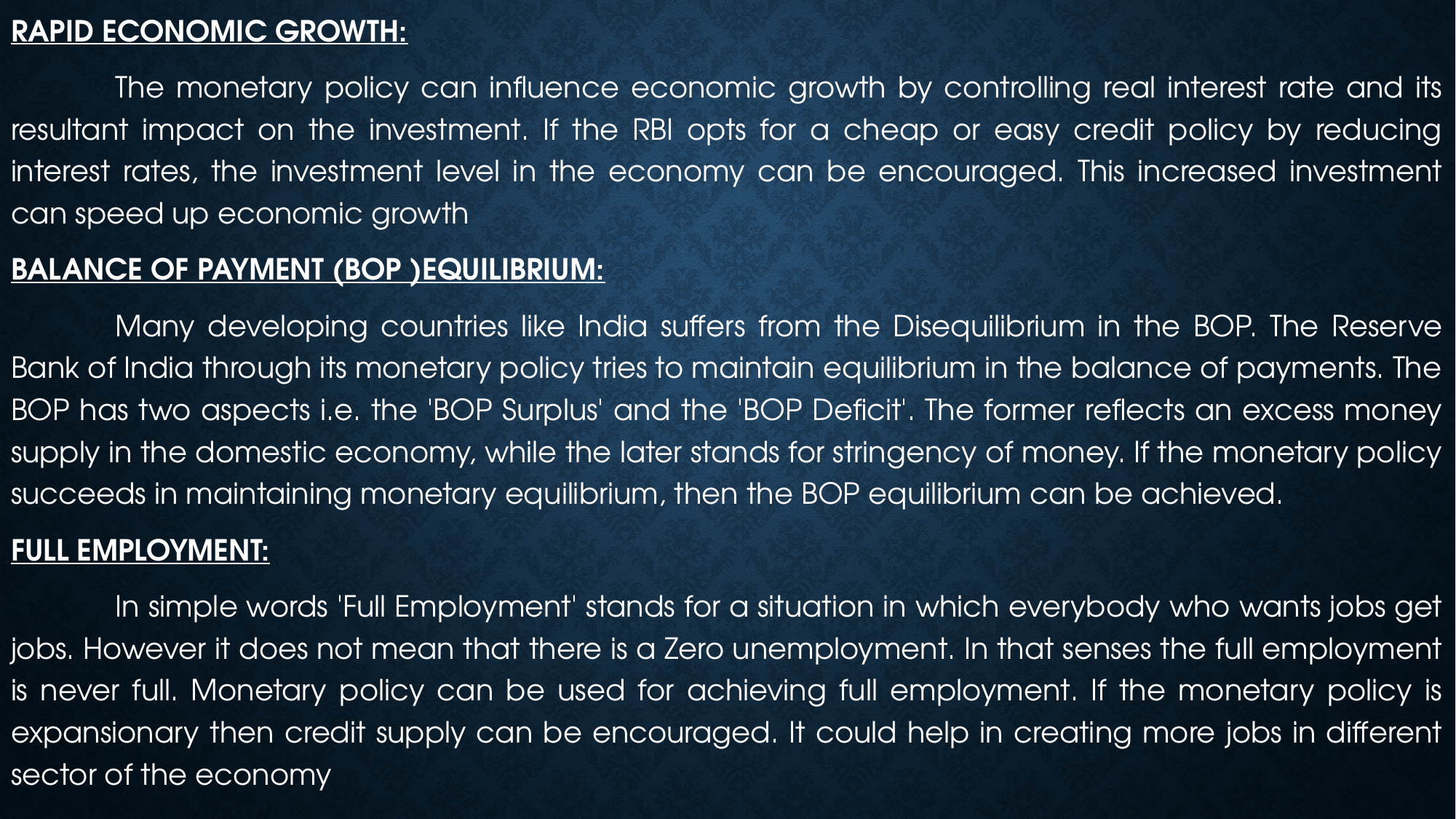

RAPID ECONOMIC GROWTH:
	The monetary policy can influence economic growth by controlling real interest rate and its resultant impact on the investment. If the RBI opts for a cheap or easy credit policy by reducing interest rates, the investment level in the economy can be encouraged. This increased investment can speed up economic growth
BALANCE OF PAYMENT (BOP )EQUILIBRIUM:
	Many developing countries like India suffers from the Disequilibrium in the BOP. The Reserve Bank of India through its monetary policy tries to maintain equilibrium in the balance of payments. The BOP has two aspects i.e. the 'BOP Surplus' and the 'BOP Deficit'. The former reflects an excess money supply in the domestic economy, while the later stands for stringency of money. If the monetary policy succeeds in maintaining monetary equilibrium, then the BOP equilibrium can be achieved.
FULL EMPLOYMENT:
	In simple words 'Full Employment' stands for a situation in which everybody who wants jobs get jobs. However it does not mean that there is a Zero unemployment. In that senses the full employment is never full. Monetary policy can be used for achieving full employment. If the monetary policy is expansionary then credit supply can be encouraged. It could help in creating more jobs in different sector of the economy